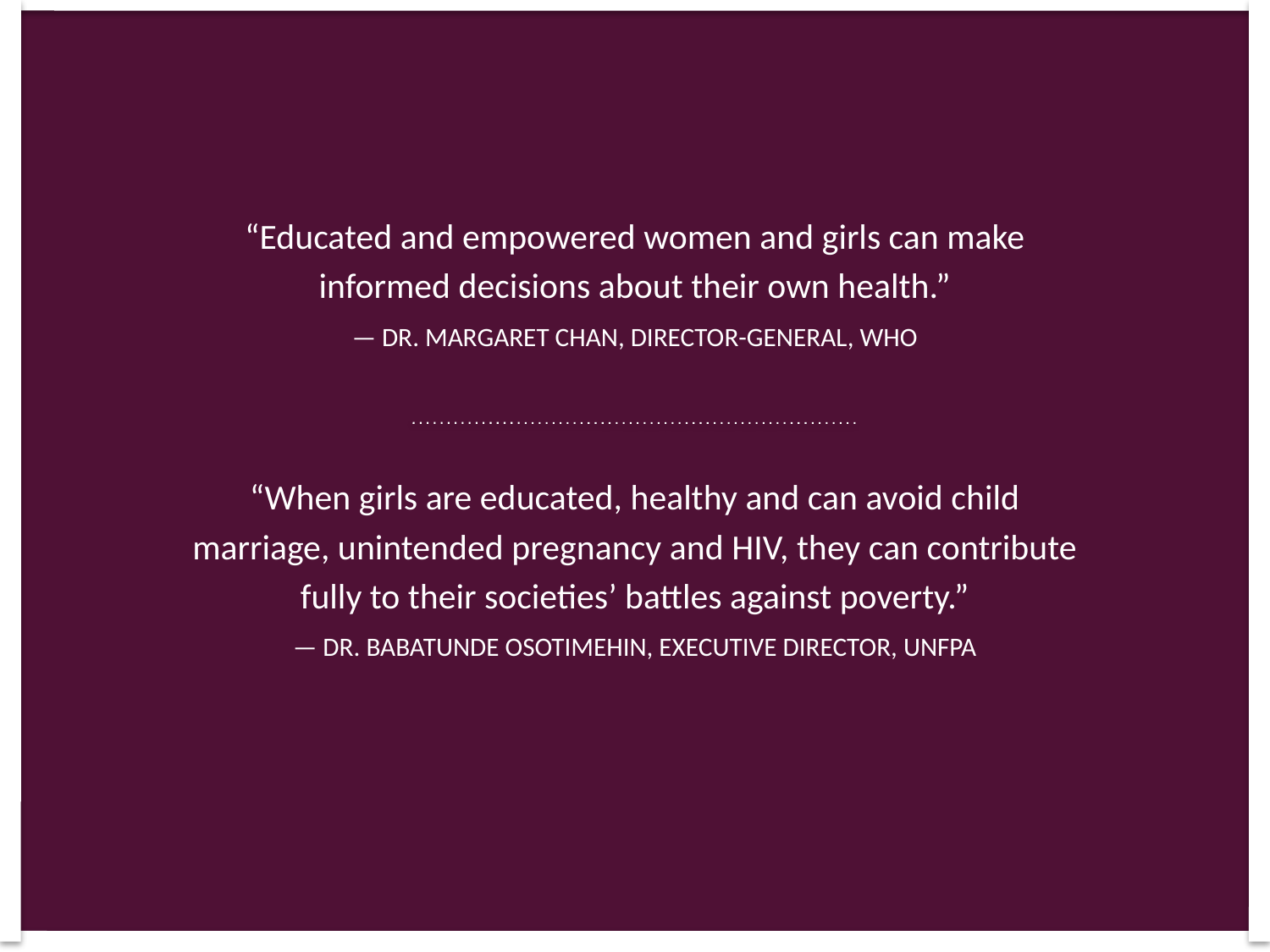

“Educated and empowered women and girls can make informed decisions about their own health.”
— DR. MARGARET CHAN, DIRECTOR-GENERAL, WHO

“When girls are educated, healthy and can avoid child marriage, unintended pregnancy and HIV, they can contribute fully to their societies’ battles against poverty.”
— DR. BABATUNDE OSOTIMEHIN, EXECUTIVE DIRECTOR, UNFPA